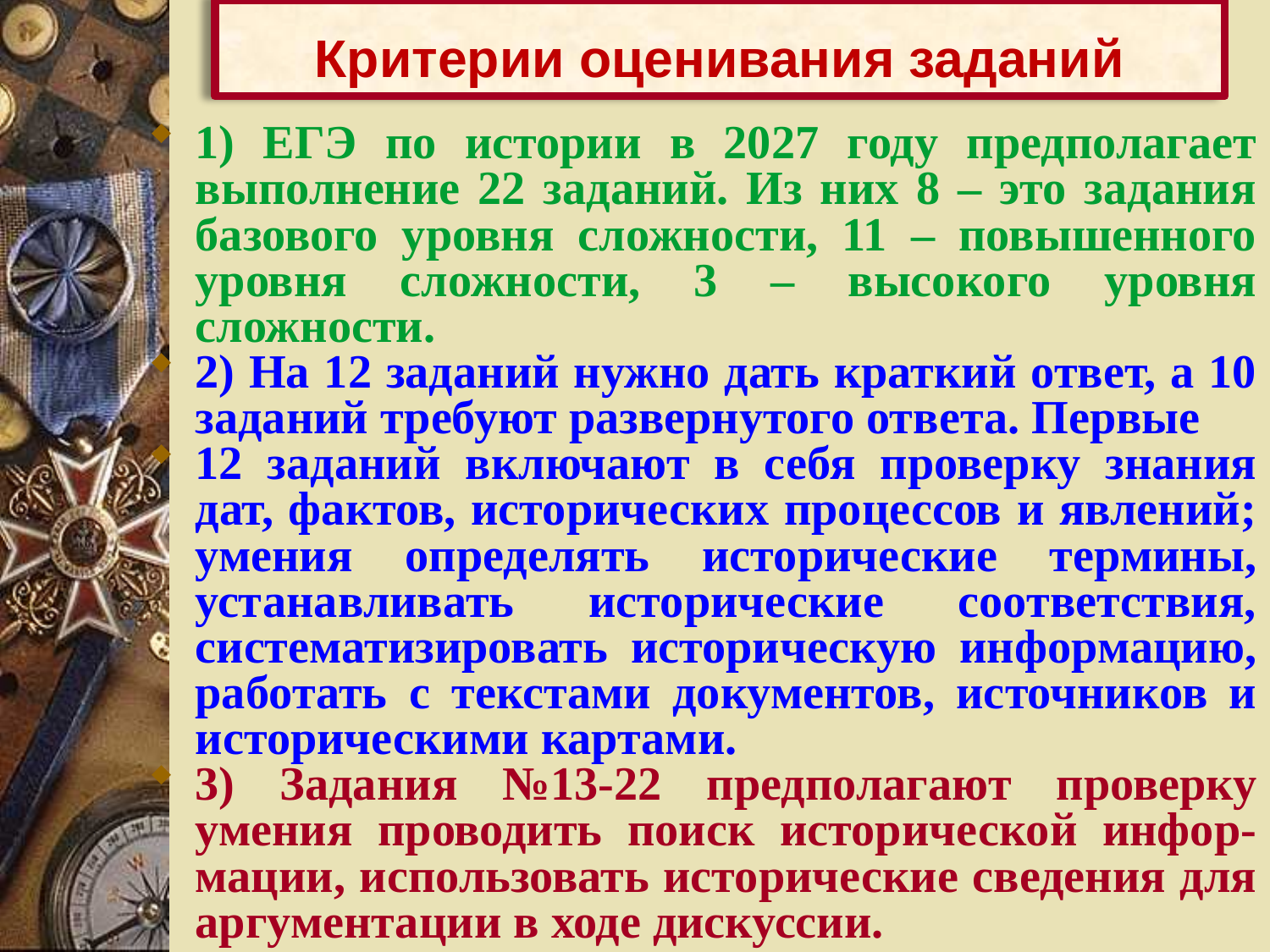

Критерии оценивания заданий
1) ЕГЭ по истории в 2027 году предполагает выполнение 22 заданий. Из них 8 – это задания базового уровня сложности, 11 – повышенного уровня сложности, 3 – высокого уровня сложности.
2) На 12 заданий нужно дать краткий ответ, а 10 заданий требуют развернутого ответа. Первые
12 заданий включают в себя проверку знания дат, фактов, исторических процессов и явлений; умения определять исторические термины, устанавливать исторические соответствия, систематизировать историческую информацию, работать с текстами документов, источников и историческими картами.
3) Задания №13-22 предполагают проверку умения проводить поиск исторической инфор-мации, использовать исторические сведения для аргументации в ходе дискуссии.